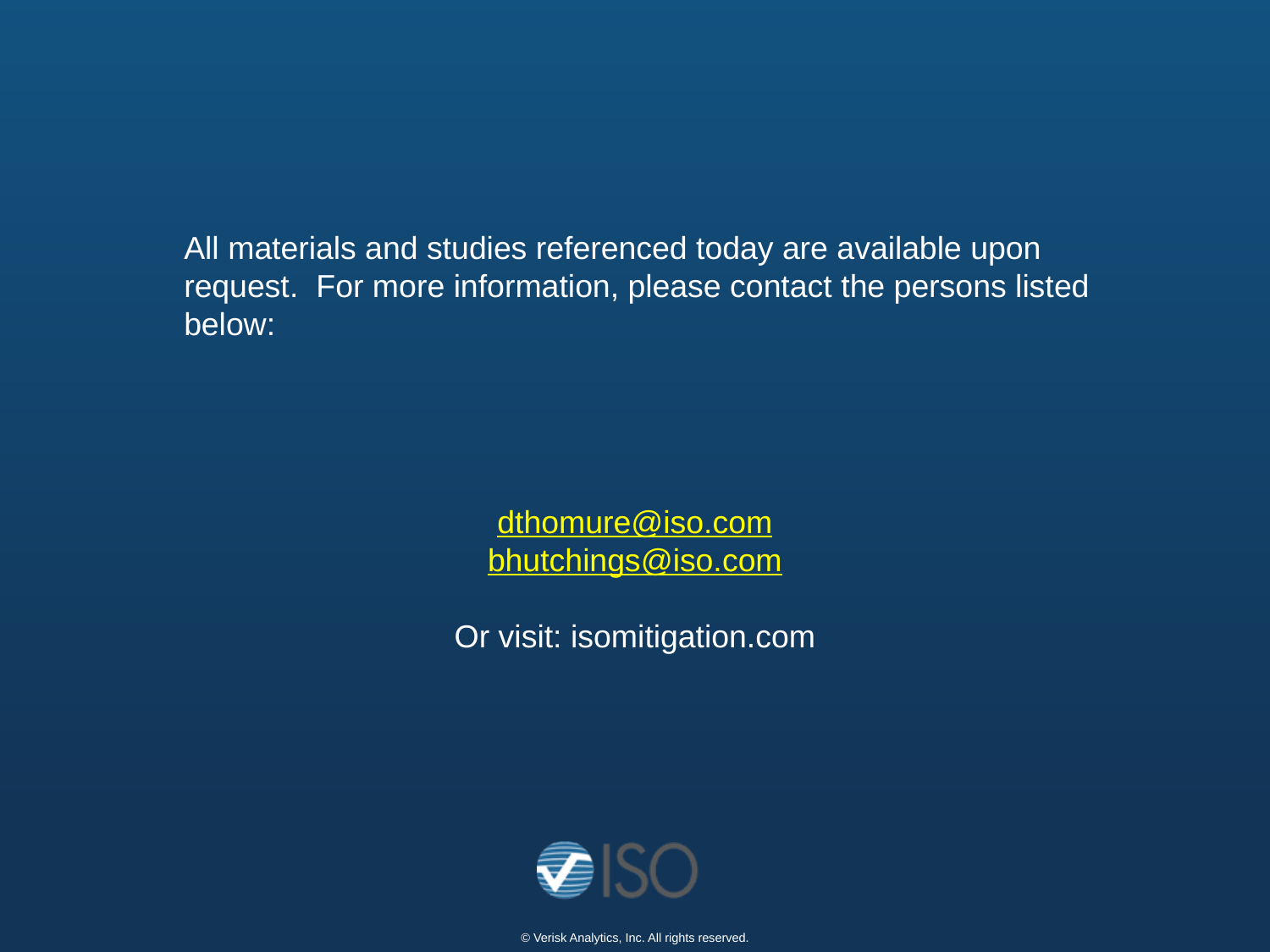

All materials and studies referenced today are available upon request.  For more information, please contact the persons listed below:

dthomure@iso.com
bhutchings@iso.com

Or visit: isomitigation.com